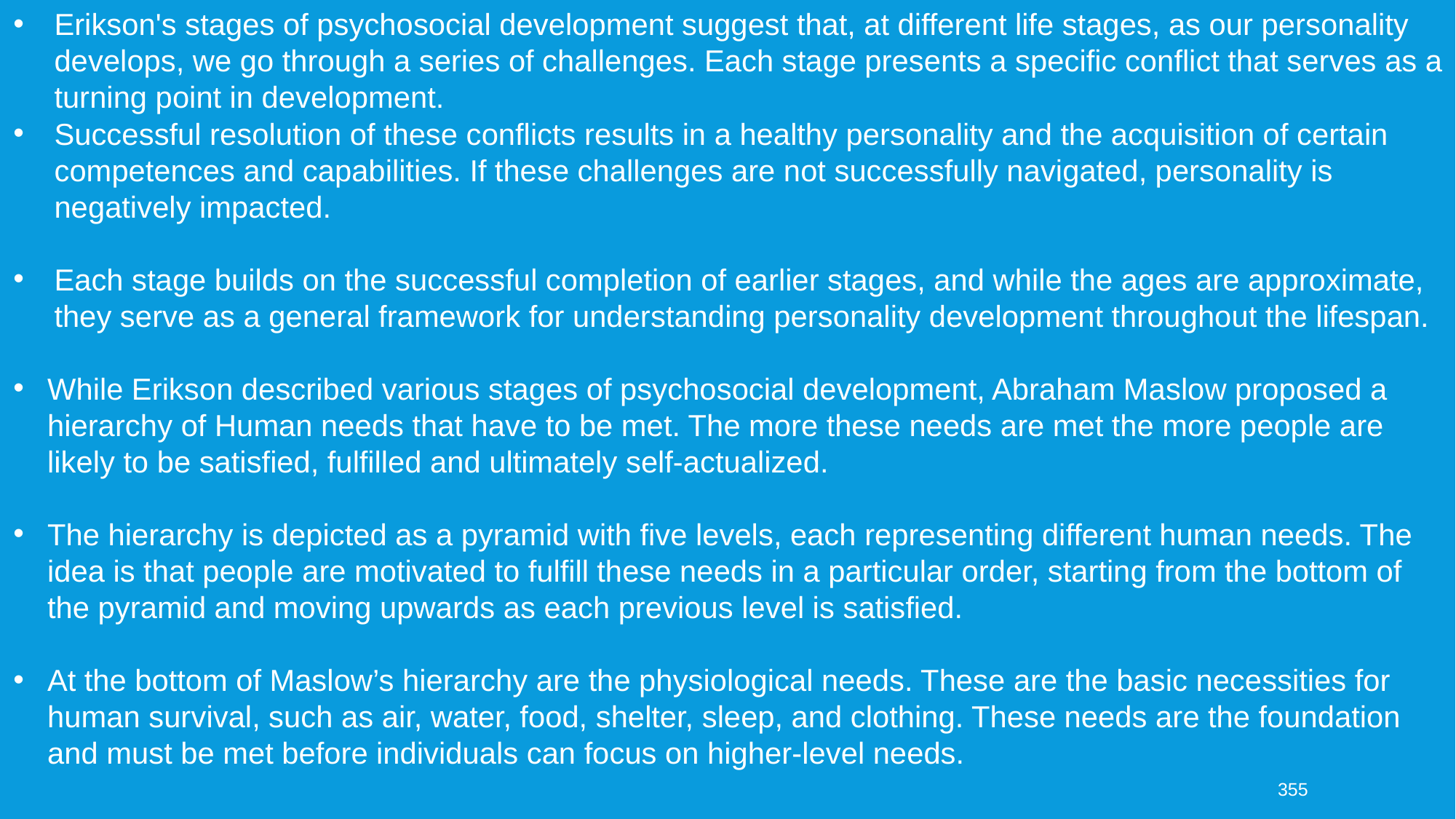

Erikson's stages of psychosocial development suggest that, at different life stages, as our personality develops, we go through a series of challenges. Each stage presents a specific conflict that serves as a turning point in development.
Successful resolution of these conflicts results in a healthy personality and the acquisition of certain competences and capabilities. If these challenges are not successfully navigated, personality is negatively impacted.

Each stage builds on the successful completion of earlier stages, and while the ages are approximate, they serve as a general framework for understanding personality development throughout the lifespan.

While Erikson described various stages of psychosocial development, Abraham Maslow proposed a hierarchy of Human needs that have to be met. The more these needs are met the more people are likely to be satisfied, fulfilled and ultimately self-actualized.

The hierarchy is depicted as a pyramid with five levels, each representing different human needs. The idea is that people are motivated to fulfill these needs in a particular order, starting from the bottom of the pyramid and moving upwards as each previous level is satisfied.

At the bottom of Maslow’s hierarchy are the physiological needs. These are the basic necessities for human survival, such as air, water, food, shelter, sleep, and clothing. These needs are the foundation and must be met before individuals can focus on higher-level needs.

355